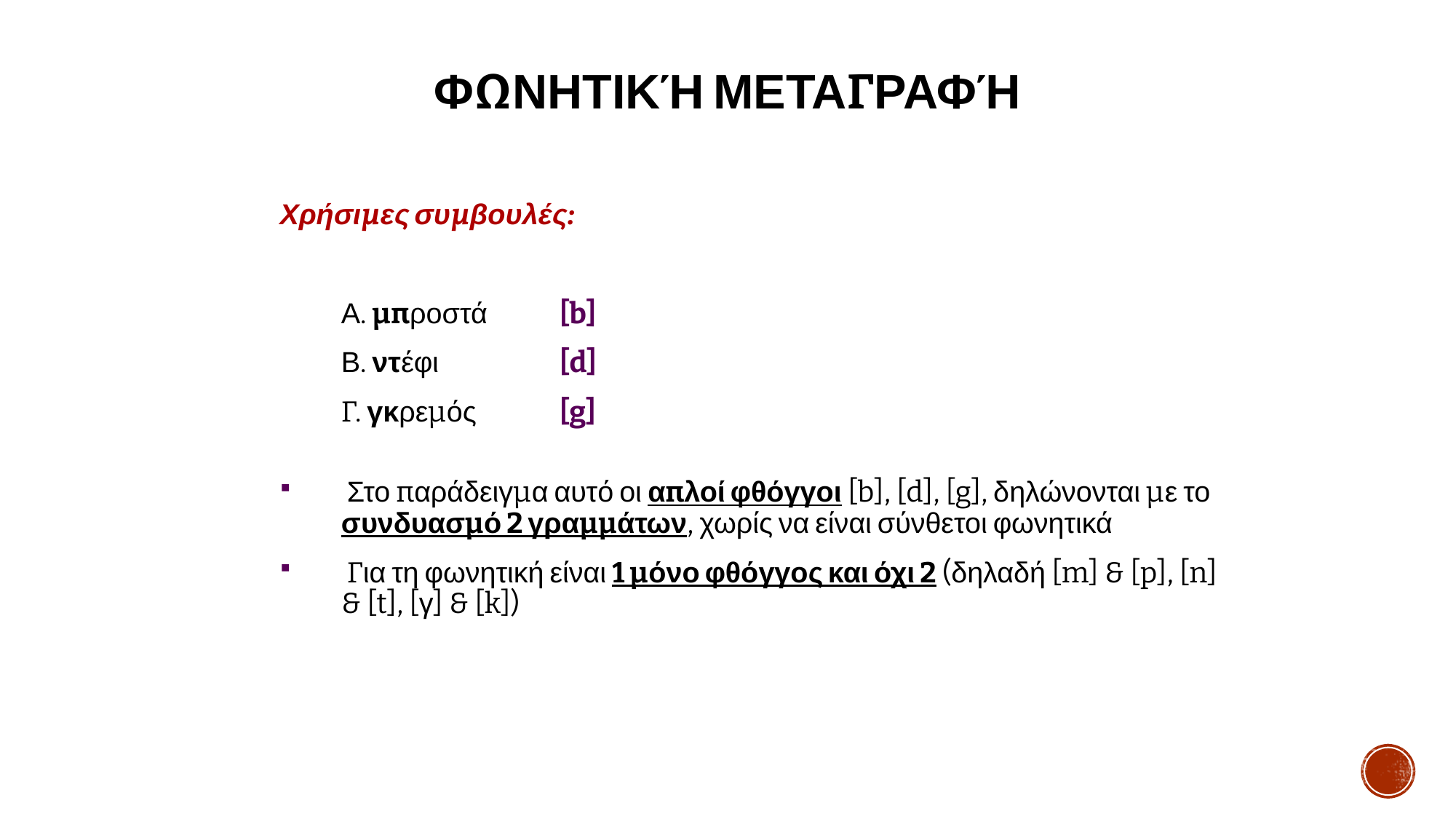

# Φωνητική Μεταγραφή
Χρήσιμες συμβουλές:

	Α. μπροστά 	[b]
	Β. ντέφι 		[d]
	Γ. γκρεμός 	[g]

 Στο παράδειγμα αυτό οι απλοί φθόγγοι [b], [d], [g], δηλώνονται με το συνδυασμό 2 γραμμάτων, χωρίς να είναι σύνθετοι φωνητικά
 Για τη φωνητική είναι 1 μόνο φθόγγος και όχι 2 (δηλαδή [m] & [p], [n] & [t], [γ] & [k])